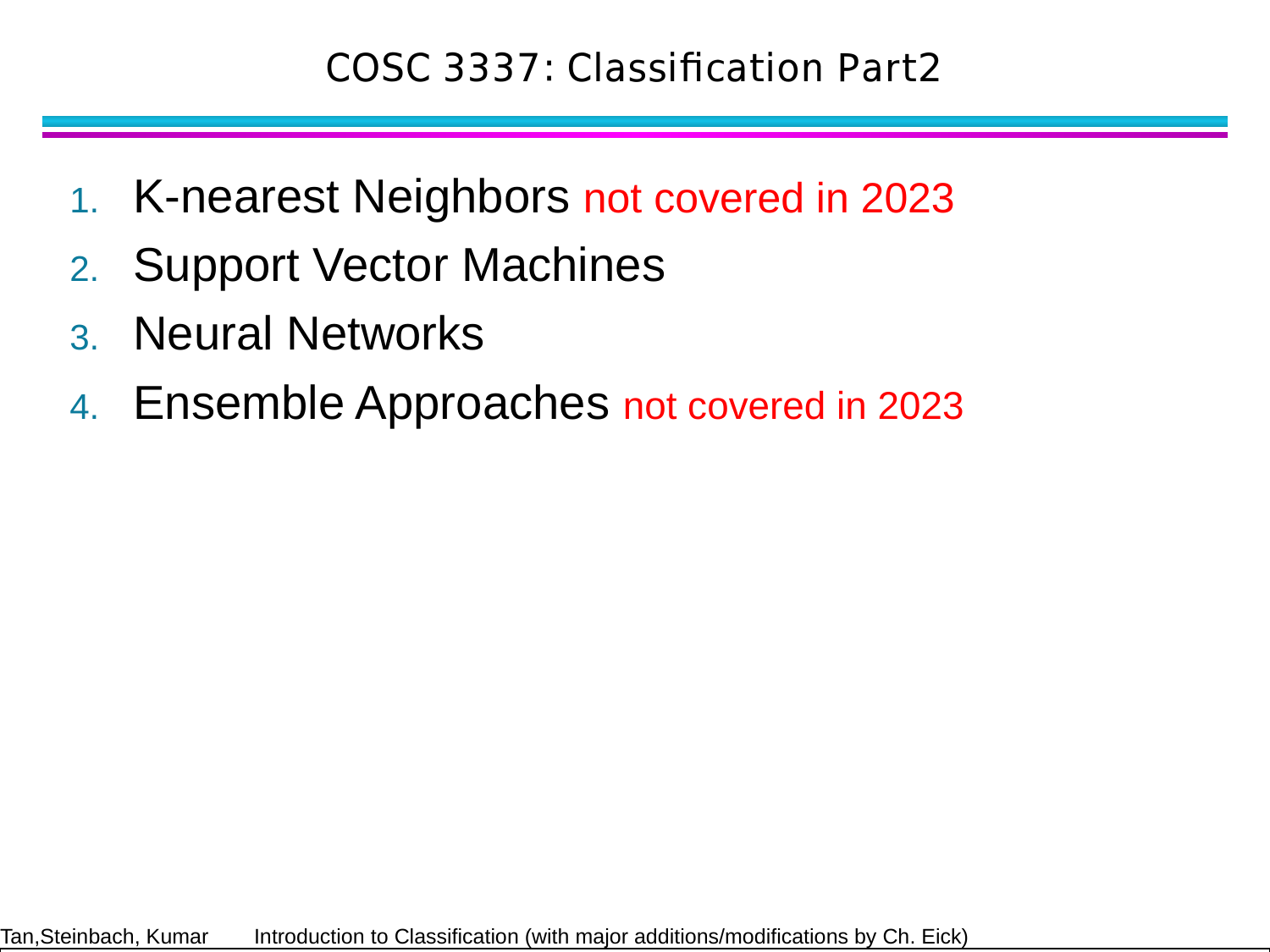

# COSC 3337: Classification Part2
K-nearest Neighbors not covered in 2023
Support Vector Machines
Neural Networks
Ensemble Approaches not covered in 2023